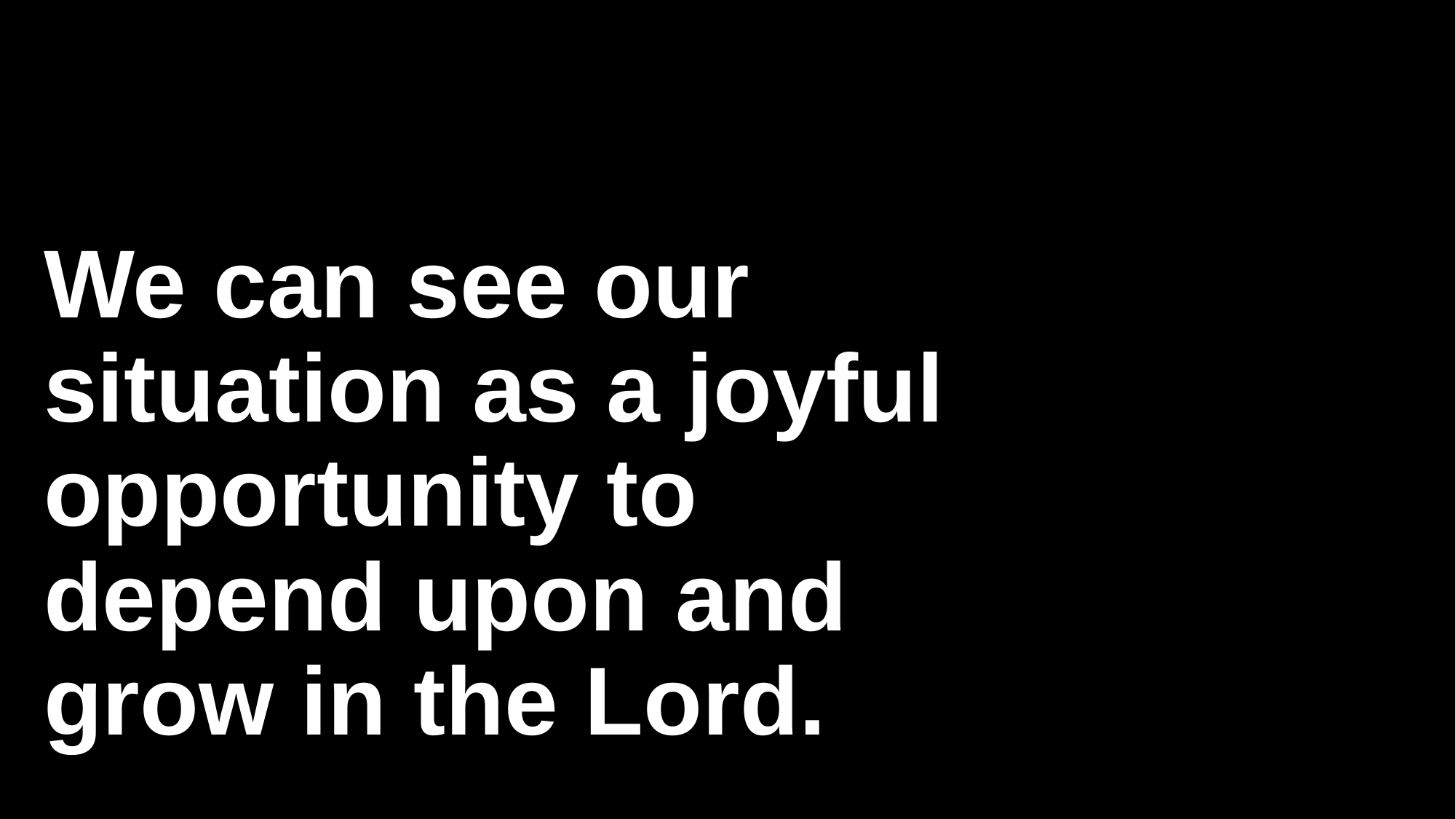

# We can see our situation as a joyful opportunity to depend upon and grow in the Lord.